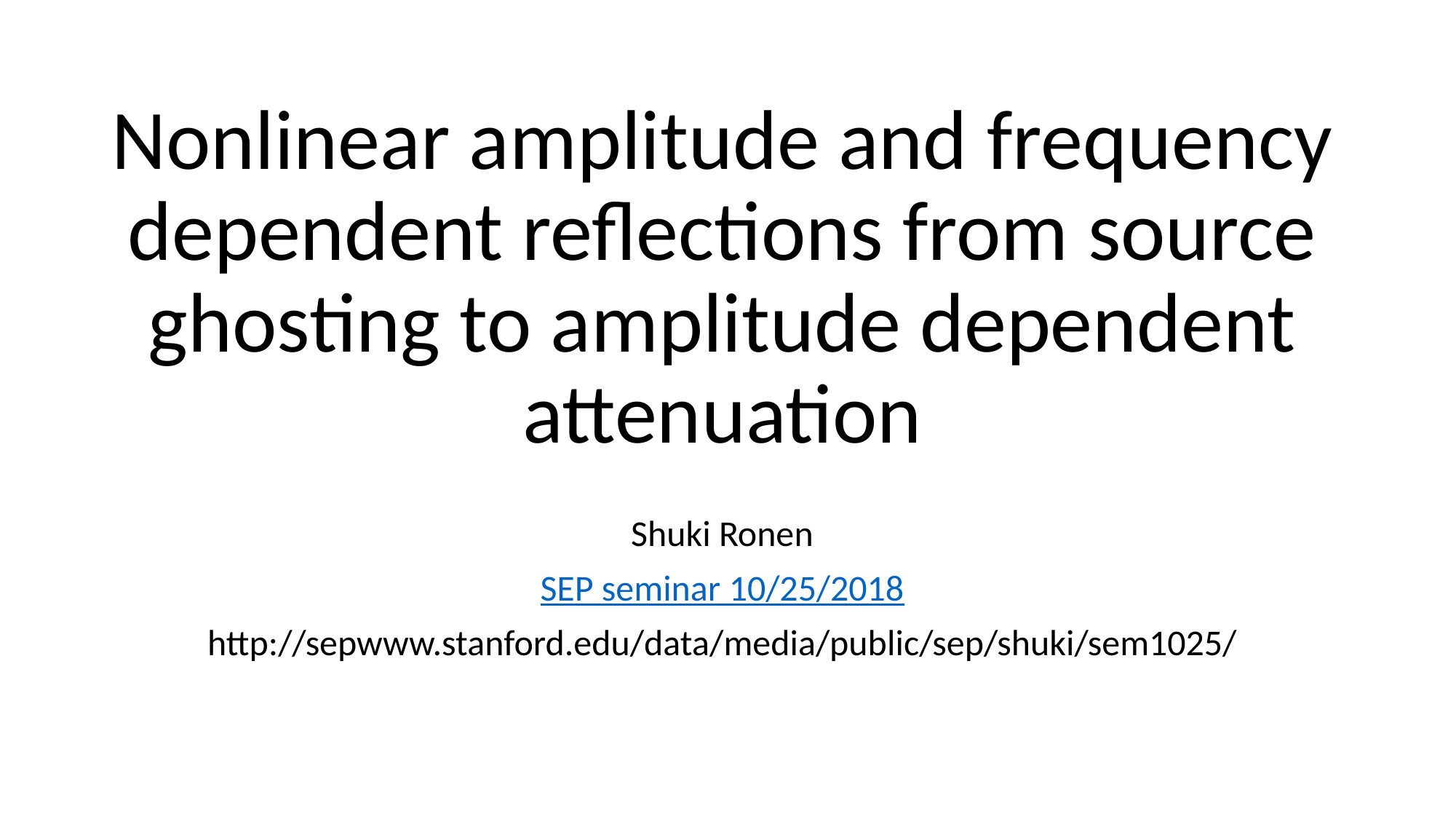

# Nonlinear amplitude and frequency dependent reflections from source ghosting to amplitude dependent attenuation
Shuki Ronen
SEP seminar 10/25/2018
http://sepwww.stanford.edu/data/media/public/sep/shuki/sem1025/